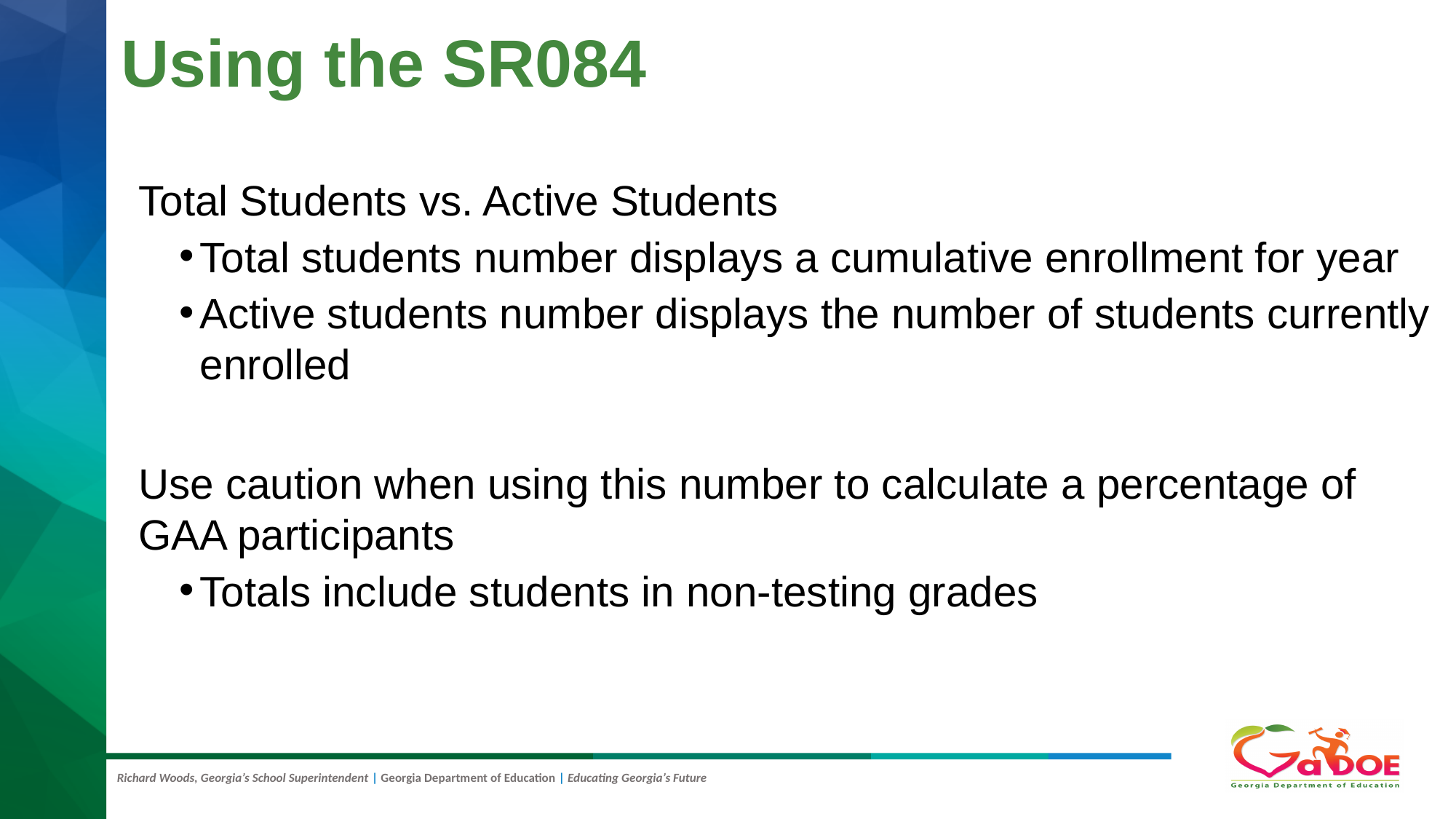

# Using the SR084
Total Students vs. Active Students
Total students number displays a cumulative enrollment for year
Active students number displays the number of students currently enrolled

Use caution when using this number to calculate a percentage of GAA participants
Totals include students in non-testing grades